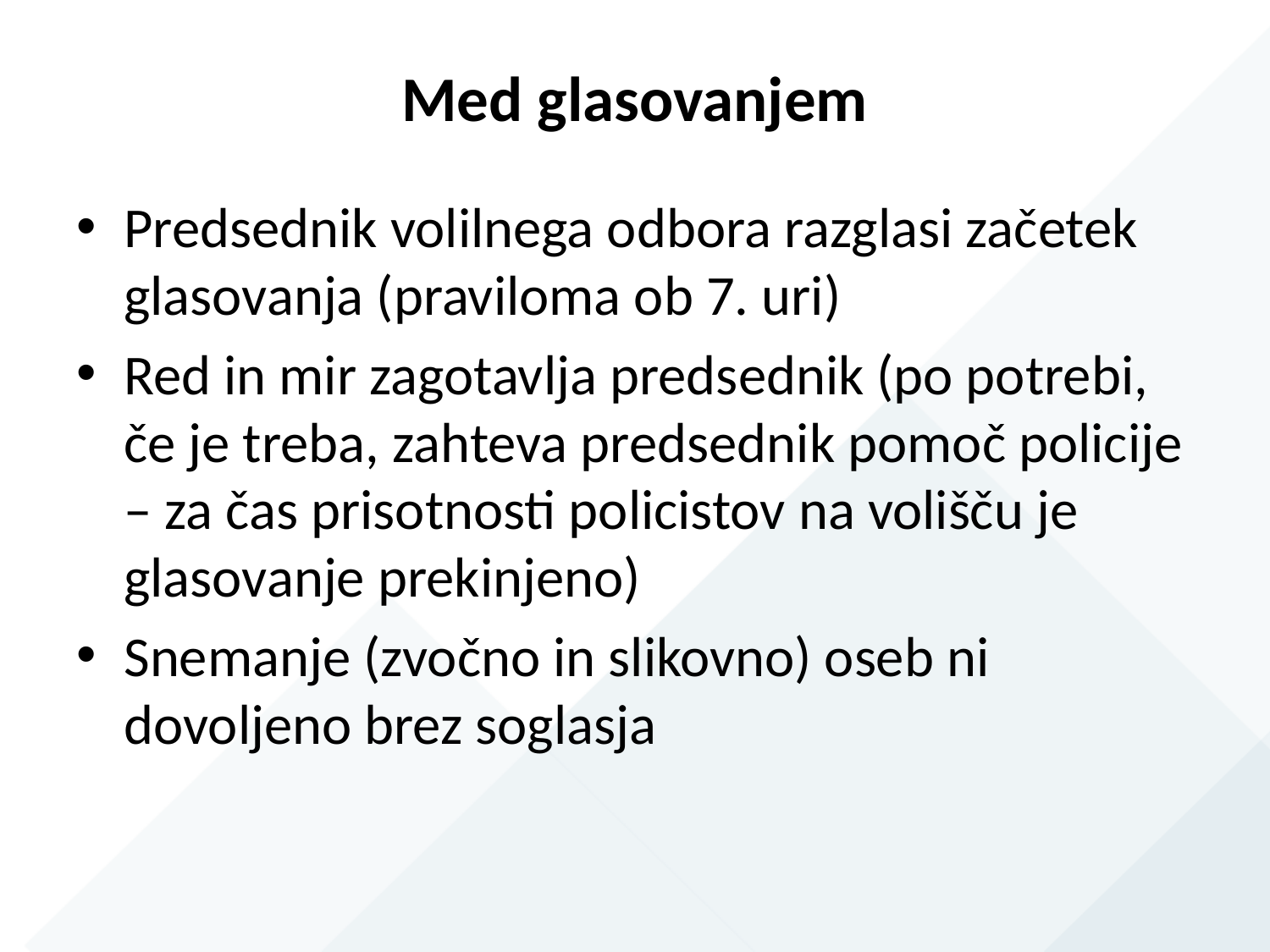

# Med glasovanjem
Predsednik volilnega odbora razglasi začetek glasovanja (praviloma ob 7. uri)
Red in mir zagotavlja predsednik (po potrebi, če je treba, zahteva predsednik pomoč policije – za čas prisotnosti policistov na volišču je glasovanje prekinjeno)
Snemanje (zvočno in slikovno) oseb ni dovoljeno brez soglasja